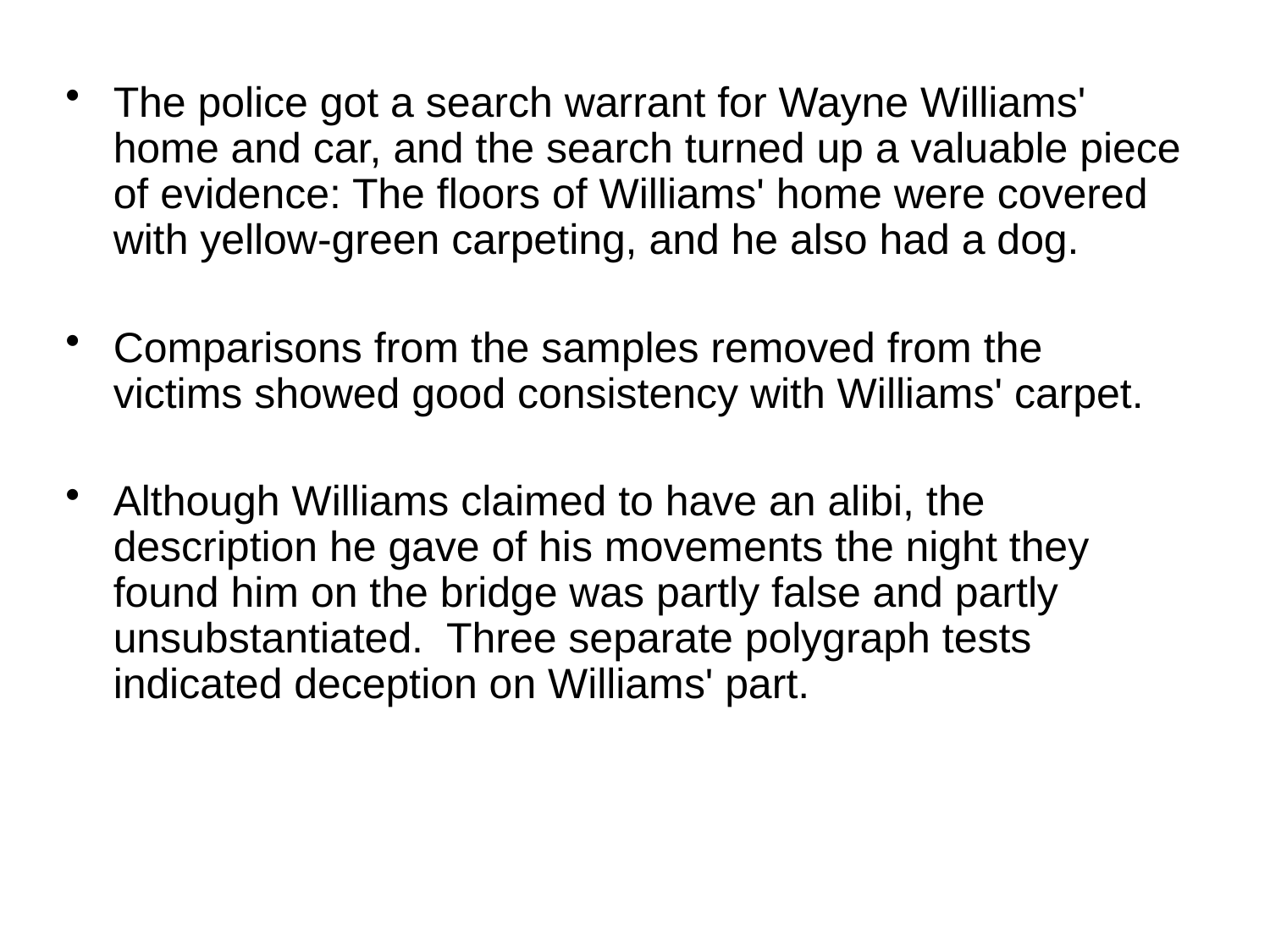

The police got a search warrant for Wayne Williams' home and car, and the search turned up a valuable piece of evidence: The floors of Williams' home were covered with yellow-green carpeting, and he also had a dog.

Comparisons from the samples removed from the victims showed good consistency with Williams' carpet.

Although Williams claimed to have an alibi, the description he gave of his movements the night they found him on the bridge was partly false and partly unsubstantiated.  Three separate polygraph tests indicated deception on Williams' part.